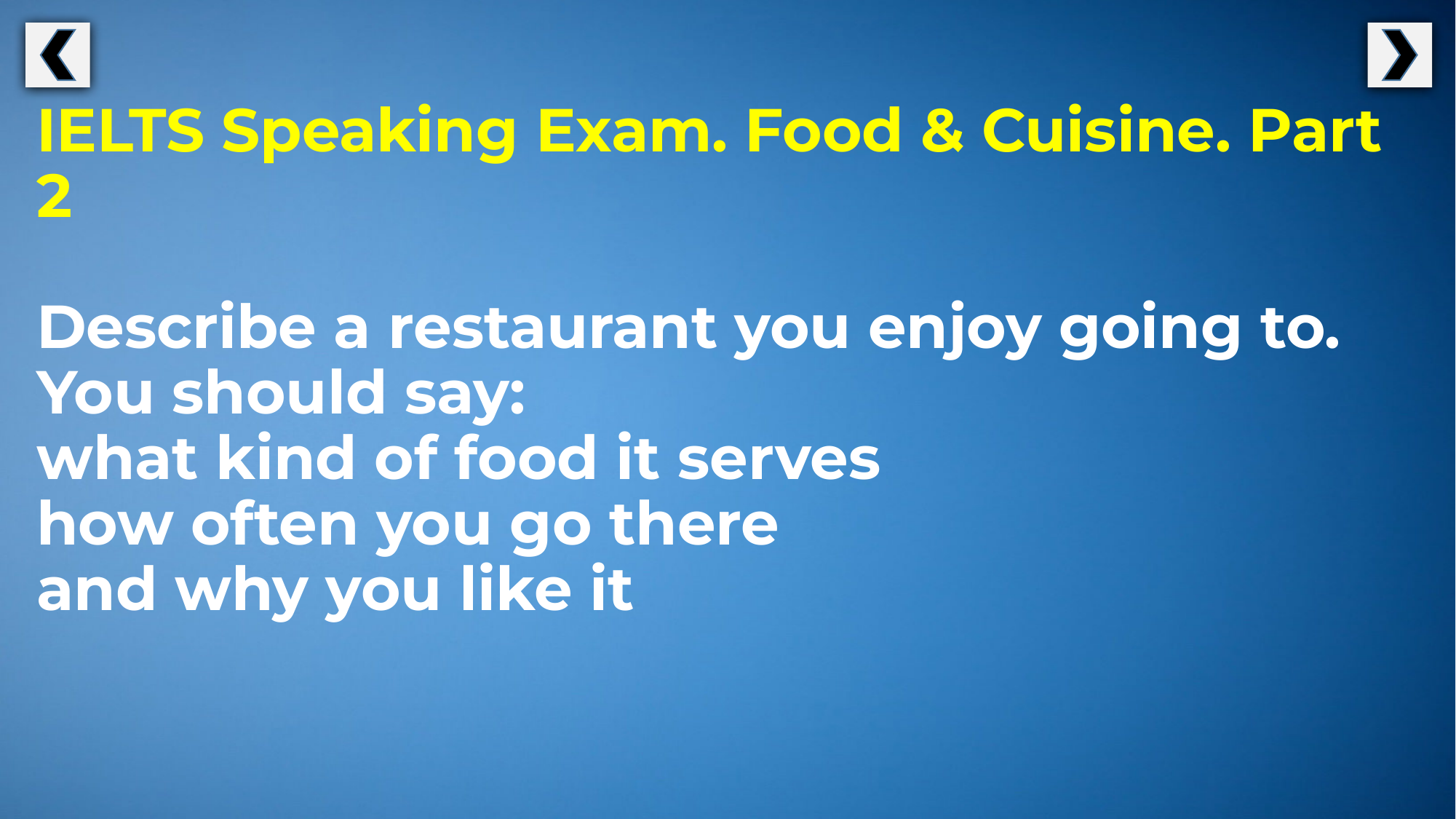

IELTS Speaking Exam. Food & Cuisine. Part 2
Describe a restaurant you enjoy going to.
You should say:
what kind of food it serves
how often you go there
and why you like it